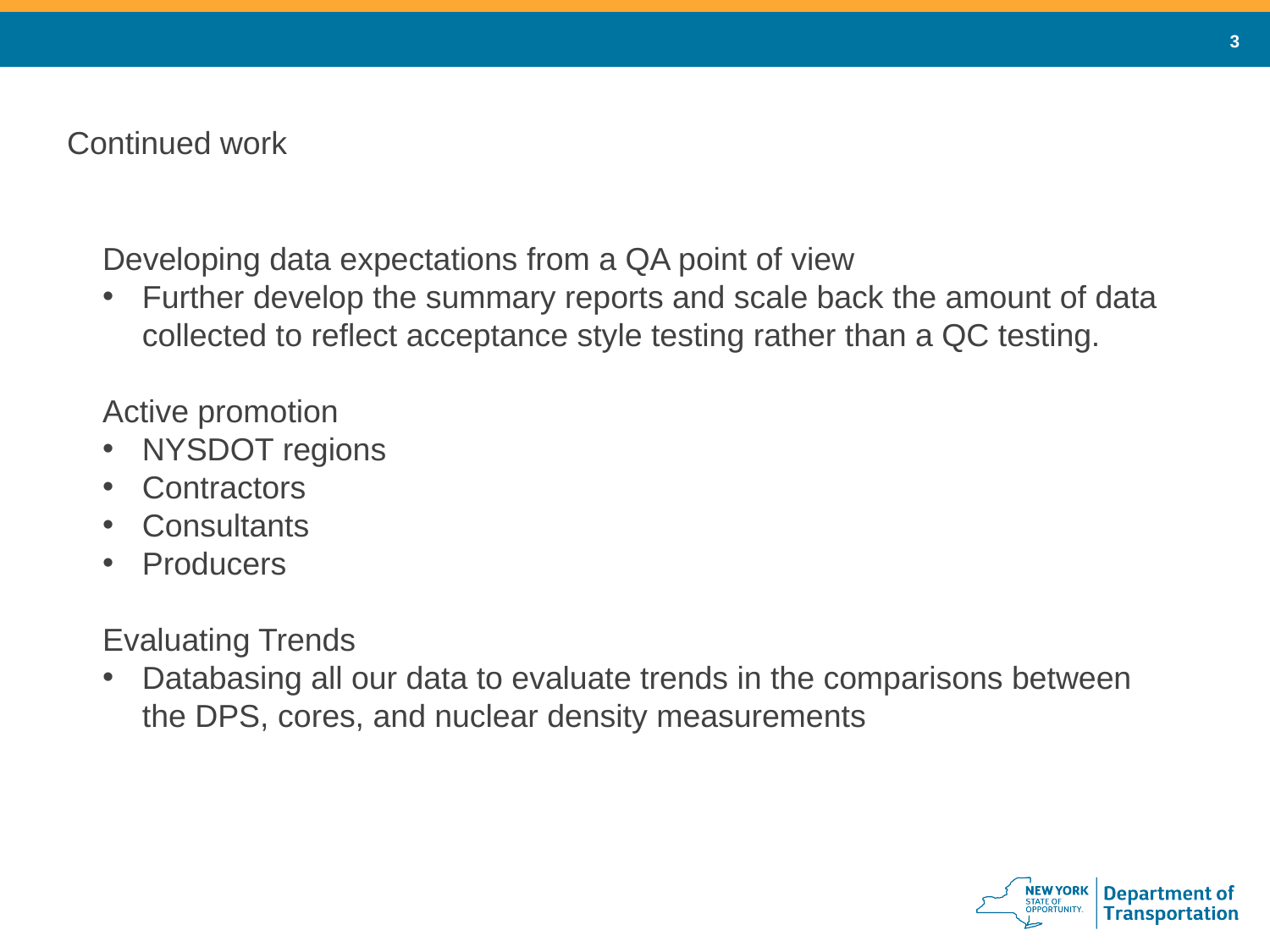

Continued work
Developing data expectations from a QA point of view
Further develop the summary reports and scale back the amount of data collected to reflect acceptance style testing rather than a QC testing.

Active promotion
NYSDOT regions
Contractors
Consultants
Producers

Evaluating Trends
Databasing all our data to evaluate trends in the comparisons between the DPS, cores, and nuclear density measurements